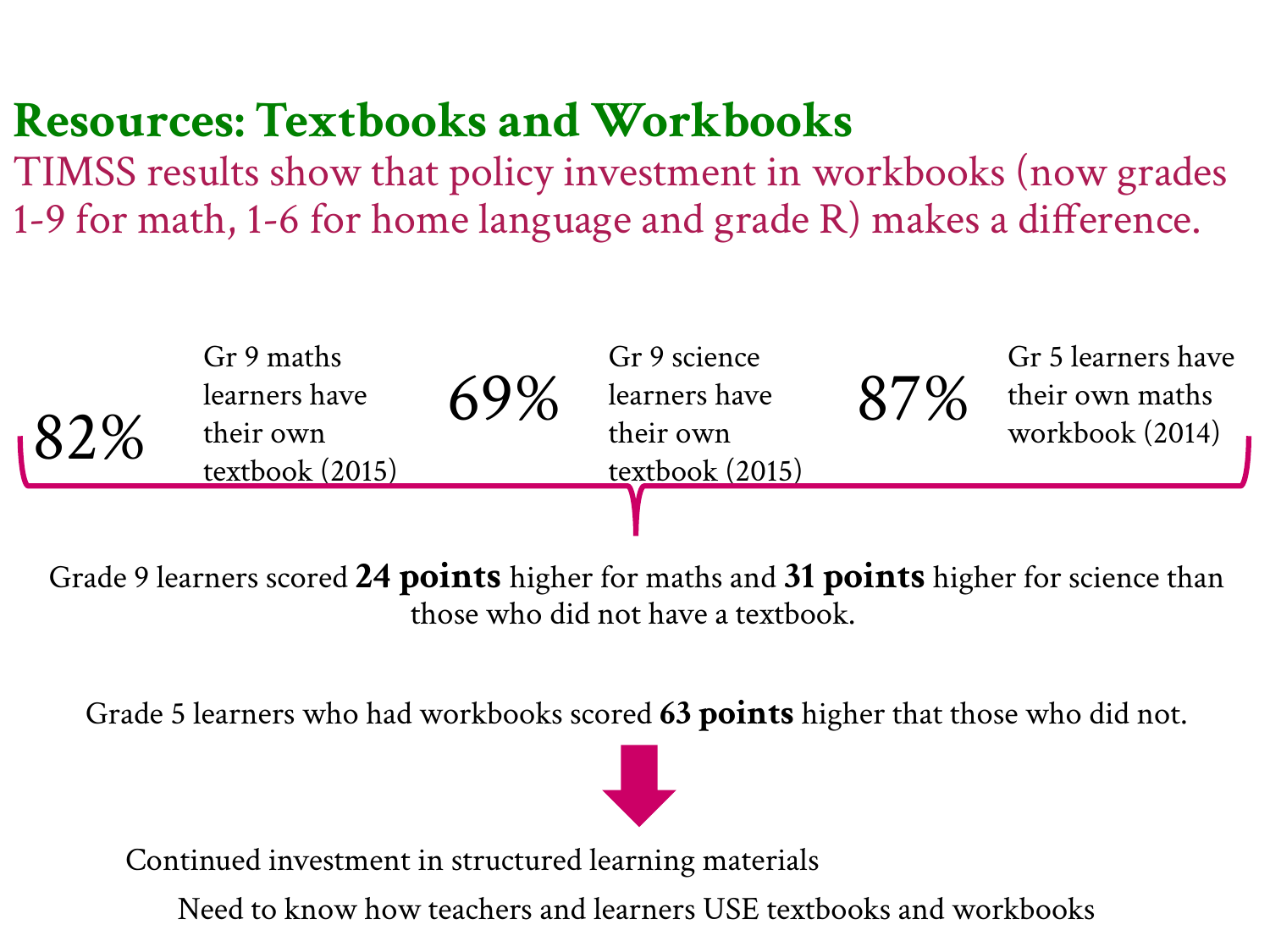

# Resources: Textbooks and Workbooks TIMSS results show that policy investment in workbooks (now grades 1-9 for math, 1-6 for home language and grade R) makes a difference.
Gr 9 maths learners have their own textbook (2015)
82%
Gr 9 science learners have their own textbook (2015)
69%
Gr 5 learners have their own maths workbook (2014)
 87%

Grade 9 learners scored 24 points higher for maths and 31 points higher for science than those who did not have a textbook.

Grade 5 learners who had workbooks scored 63 points higher that those who did not.

 	Continued investment in structured learning materials
Need to know how teachers and learners USE textbooks and workbooks